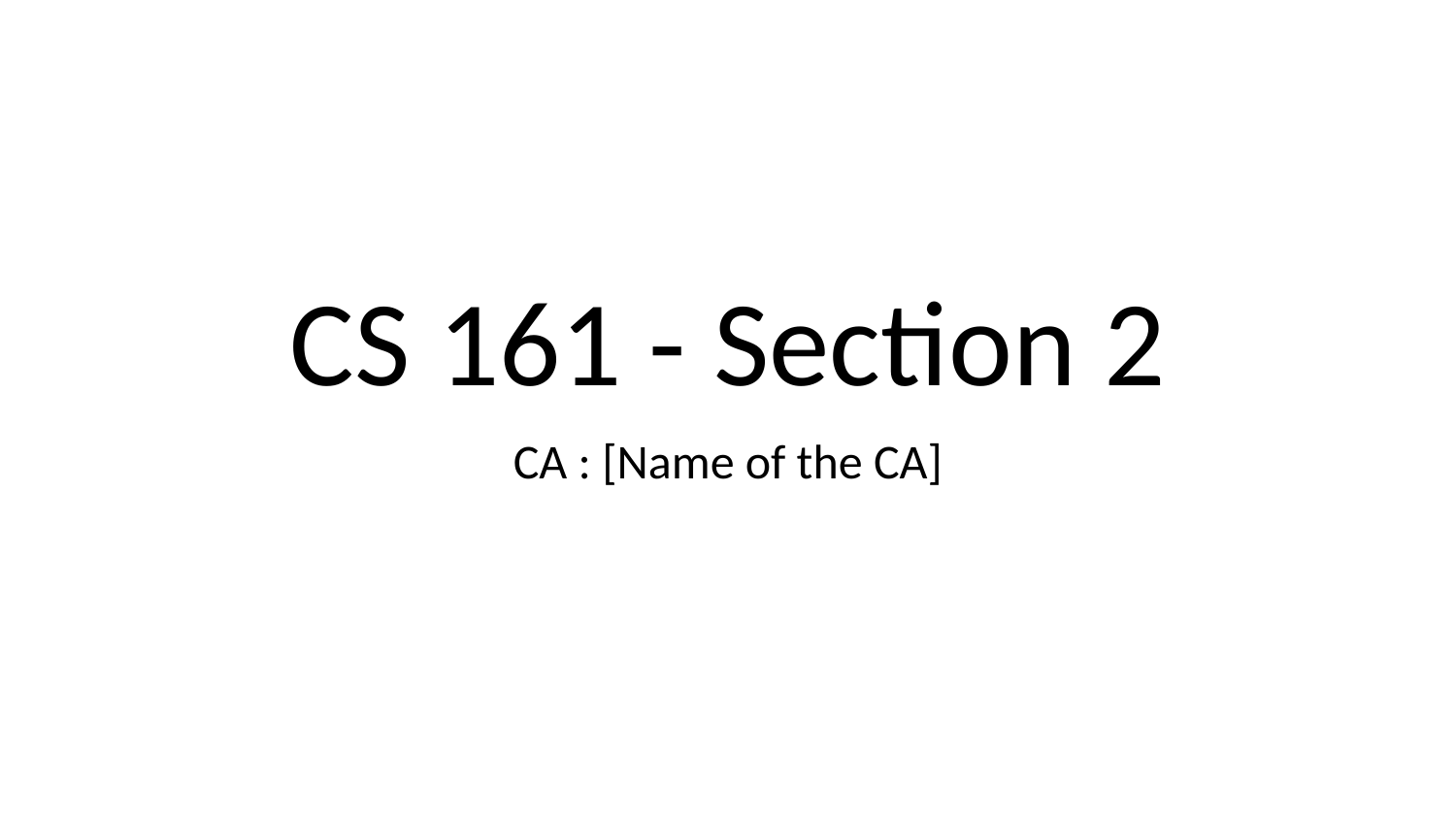

# CS 161 - Section 2
CA : [Name of the CA]